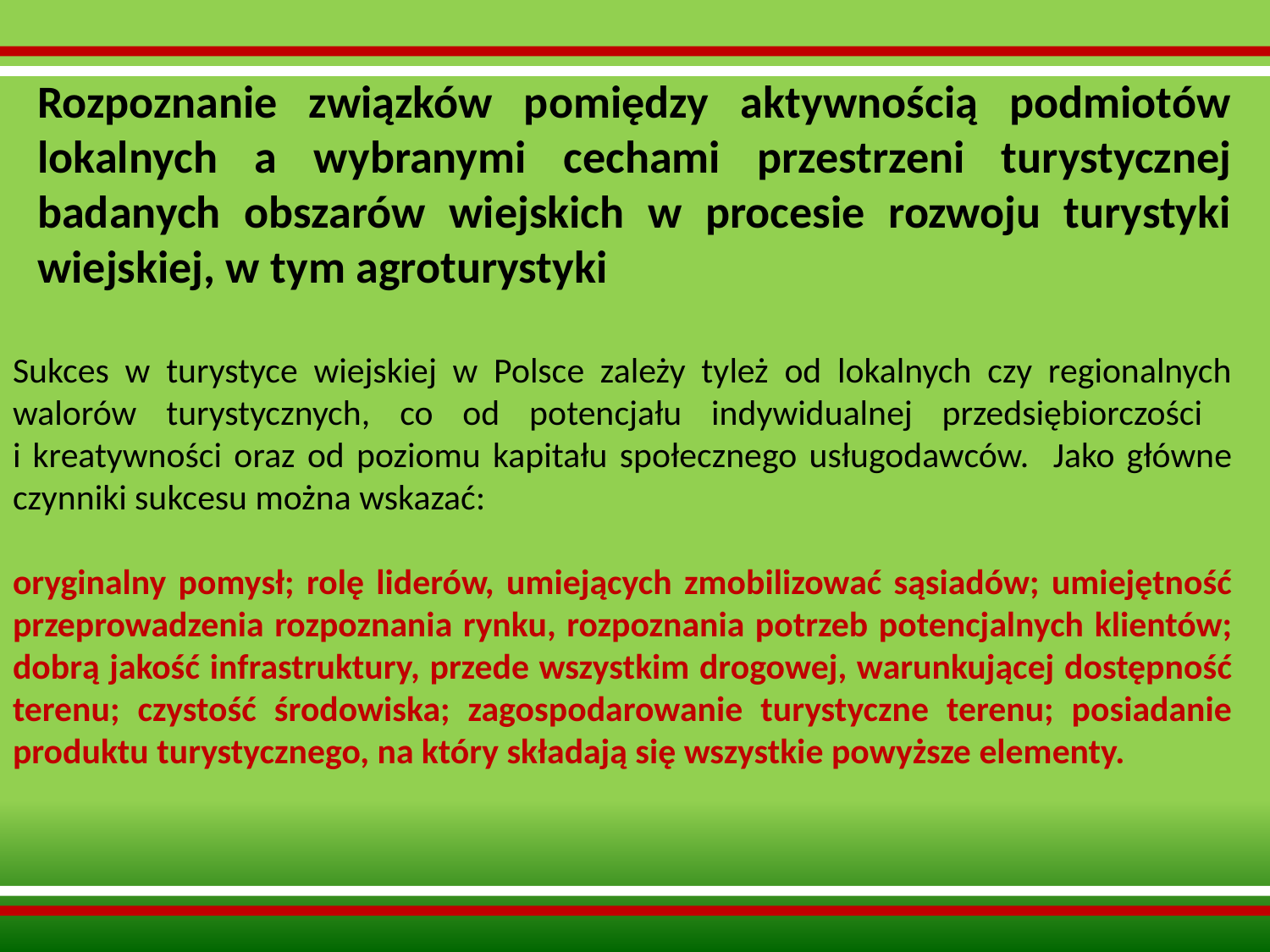

Rozpoznanie związków pomiędzy aktywnością podmiotów lokalnych a wybranymi cechami przestrzeni turystycznej badanych obszarów wiejskich w procesie rozwoju turystyki wiejskiej, w tym agroturystyki

Sukces w turystyce wiejskiej w Polsce zależy tyleż od lokalnych czy regionalnych walorów turystycznych, co od potencjału indywidualnej przedsiębiorczości
i kreatywności oraz od poziomu kapitału społecznego usługodawców.  Jako główne czynniki sukcesu można wskazać:

oryginalny pomysł; rolę liderów, umiejących zmobilizować sąsiadów; umiejętność przeprowadzenia rozpoznania rynku, rozpoznania potrzeb potencjalnych klientów; dobrą jakość infrastruktury, przede wszystkim drogowej, warunkującej dostępność terenu; czystość środowiska; zagospodarowanie turystyczne terenu; posiadanie produktu turystycznego, na który składają się wszystkie powyższe elementy.